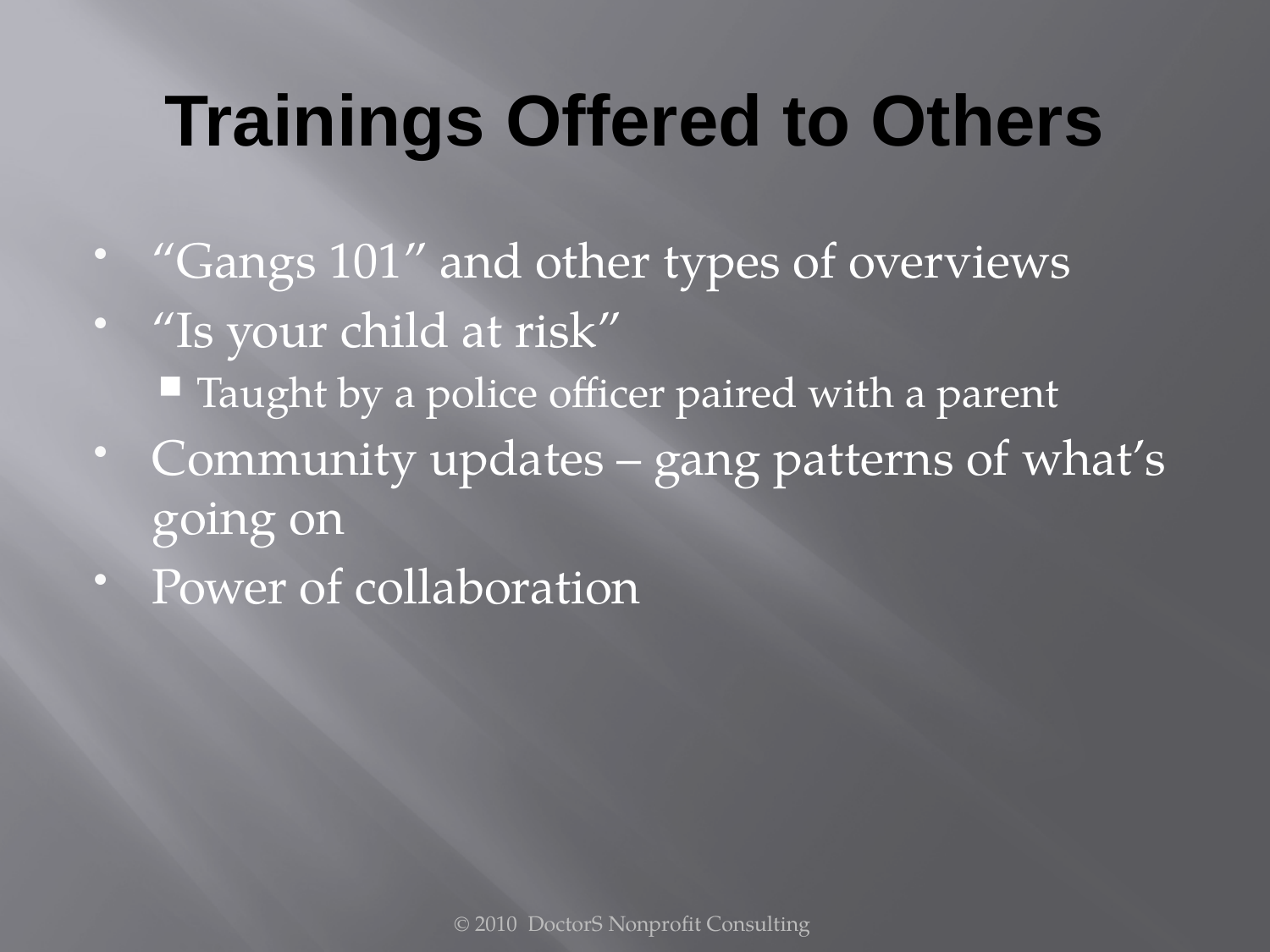

# Trainings Offered to Others
“Gangs 101” and other types of overviews
“Is your child at risk”
Taught by a police officer paired with a parent
Community updates – gang patterns of what’s going on
Power of collaboration
© 2010  DoctorS Nonprofit Consulting